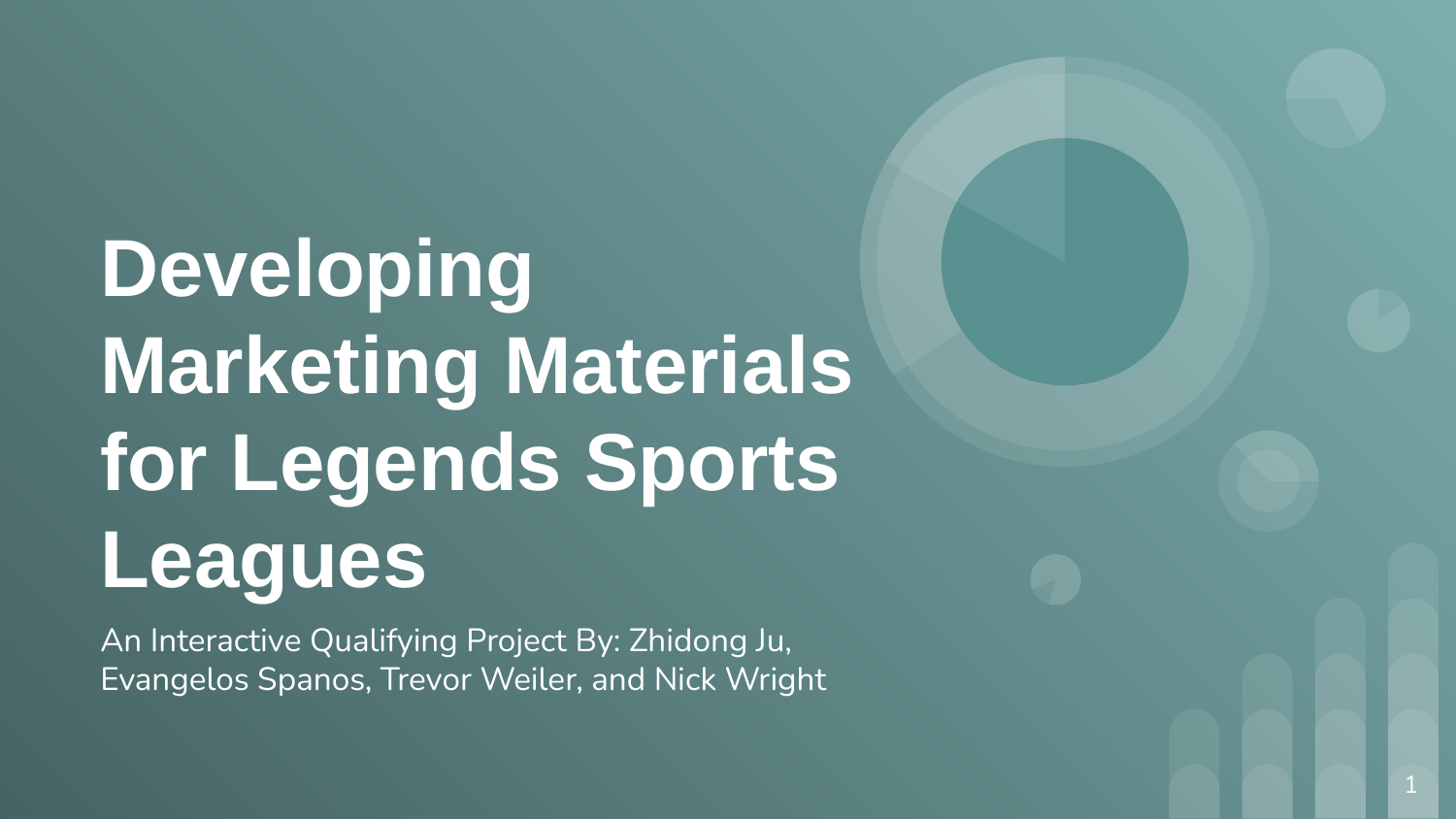

# Developing Marketing Materials for Legends Sports Leagues
An Interactive Qualifying Project By: Zhidong Ju, Evangelos Spanos, Trevor Weiler, and Nick Wright
1